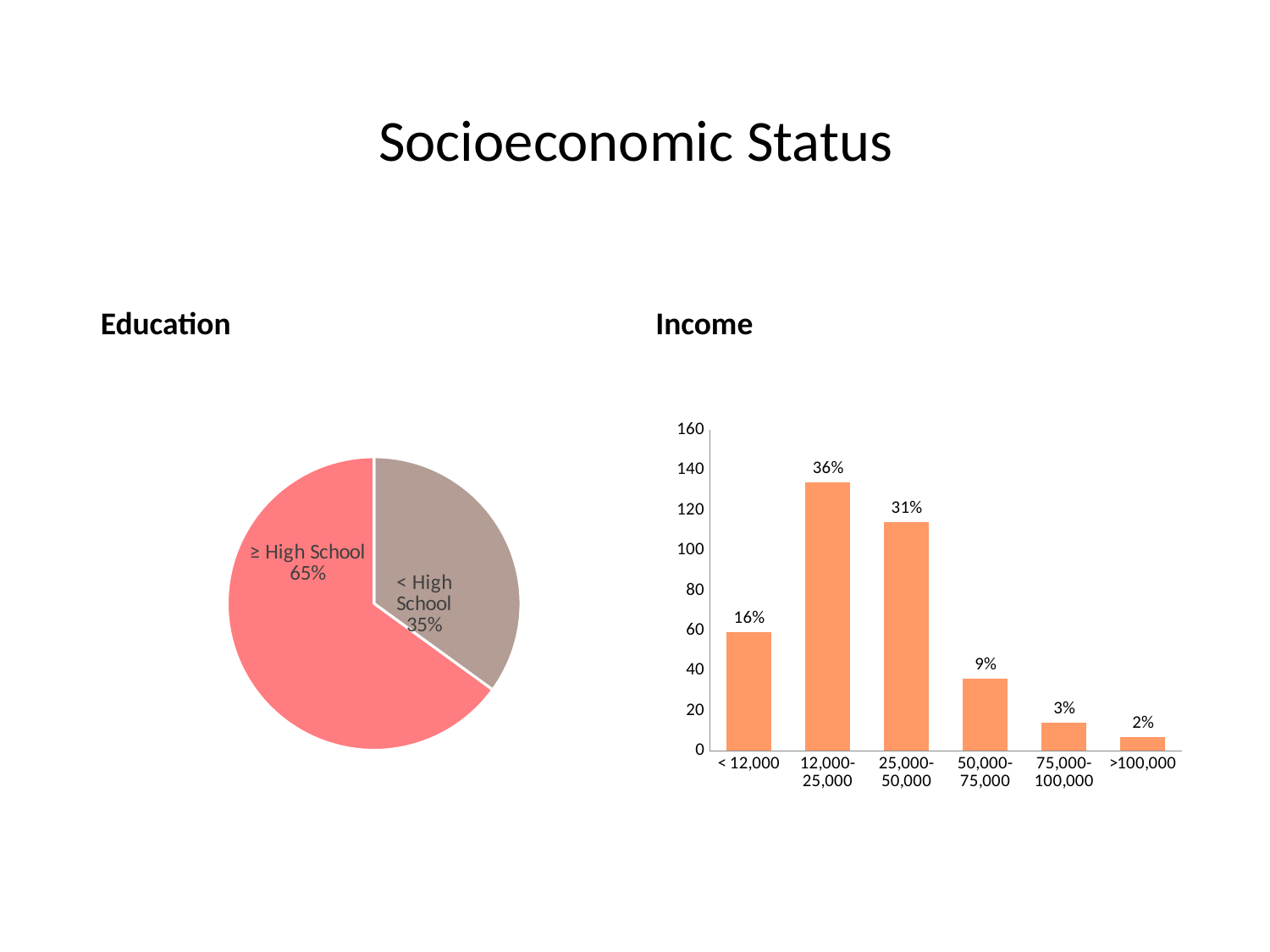

# Socioeconomic Status
Education
Income

### Chart

| Category |  |
|---|---|
| < High School | 139.0 |
| ≥ High School | 258.0 |

### Chart

| Category |  |
|---|---|
| < 12,000 | 59.0 |
| 12,000-25,000 | 134.0 |
| 25,000-50,000 | 114.0 |
| 50,000-75,000 | 36.0 |
| 75,000-100,000 | 14.0 |
| >100,000 | 7.0 |